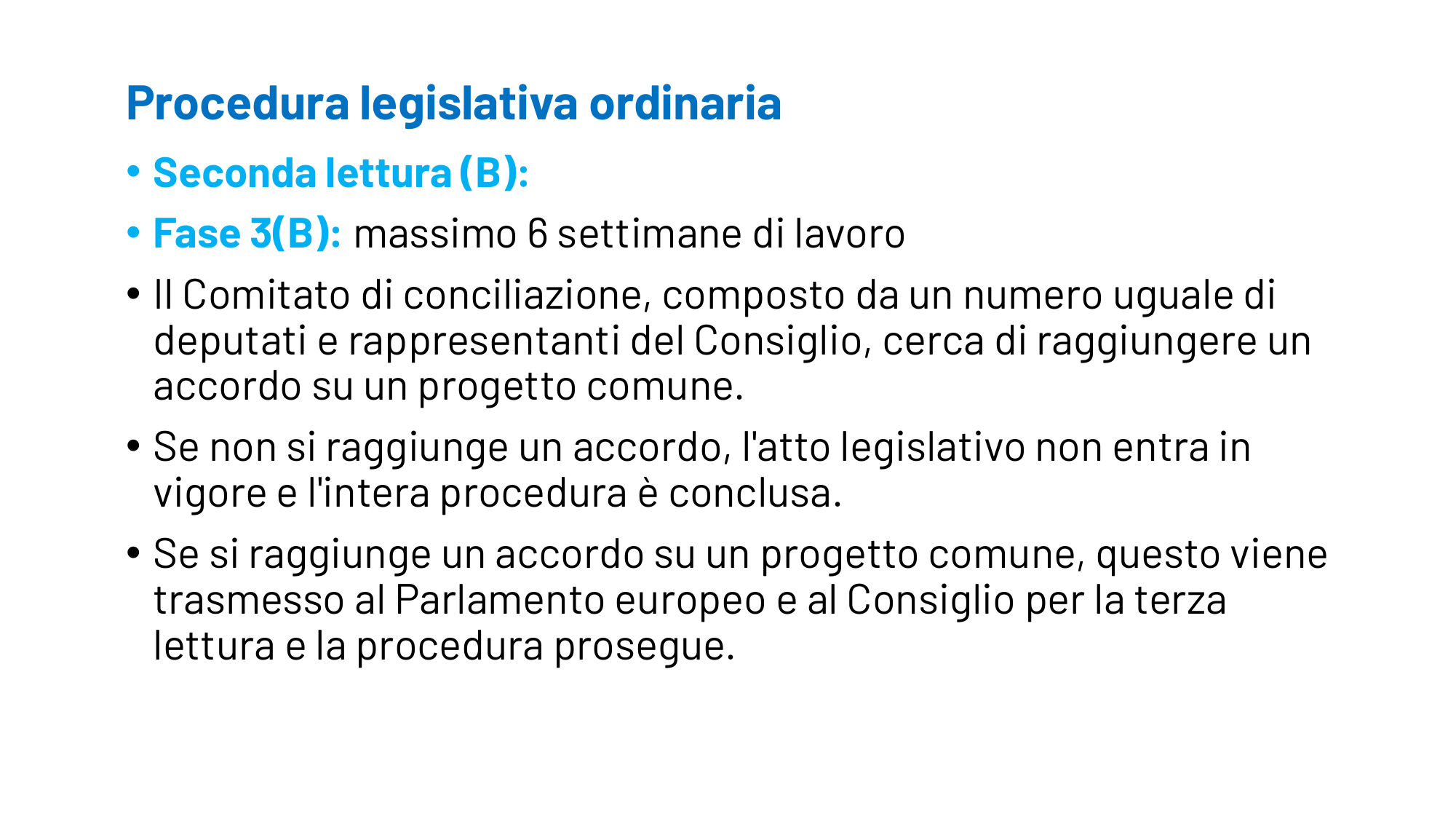

# Procedura legislativa ordinaria
Seconda lettura (B):
Fase 3(B): massimo 6 settimane di lavoro
Il Comitato di conciliazione, composto da un numero uguale di deputati e rappresentanti del Consiglio, cerca di raggiungere un accordo su un progetto comune.
Se non si raggiunge un accordo, l'atto legislativo non entra in vigore e l'intera procedura è conclusa.
Se si raggiunge un accordo su un progetto comune, questo viene trasmesso al Parlamento europeo e al Consiglio per la terza lettura e la procedura prosegue.